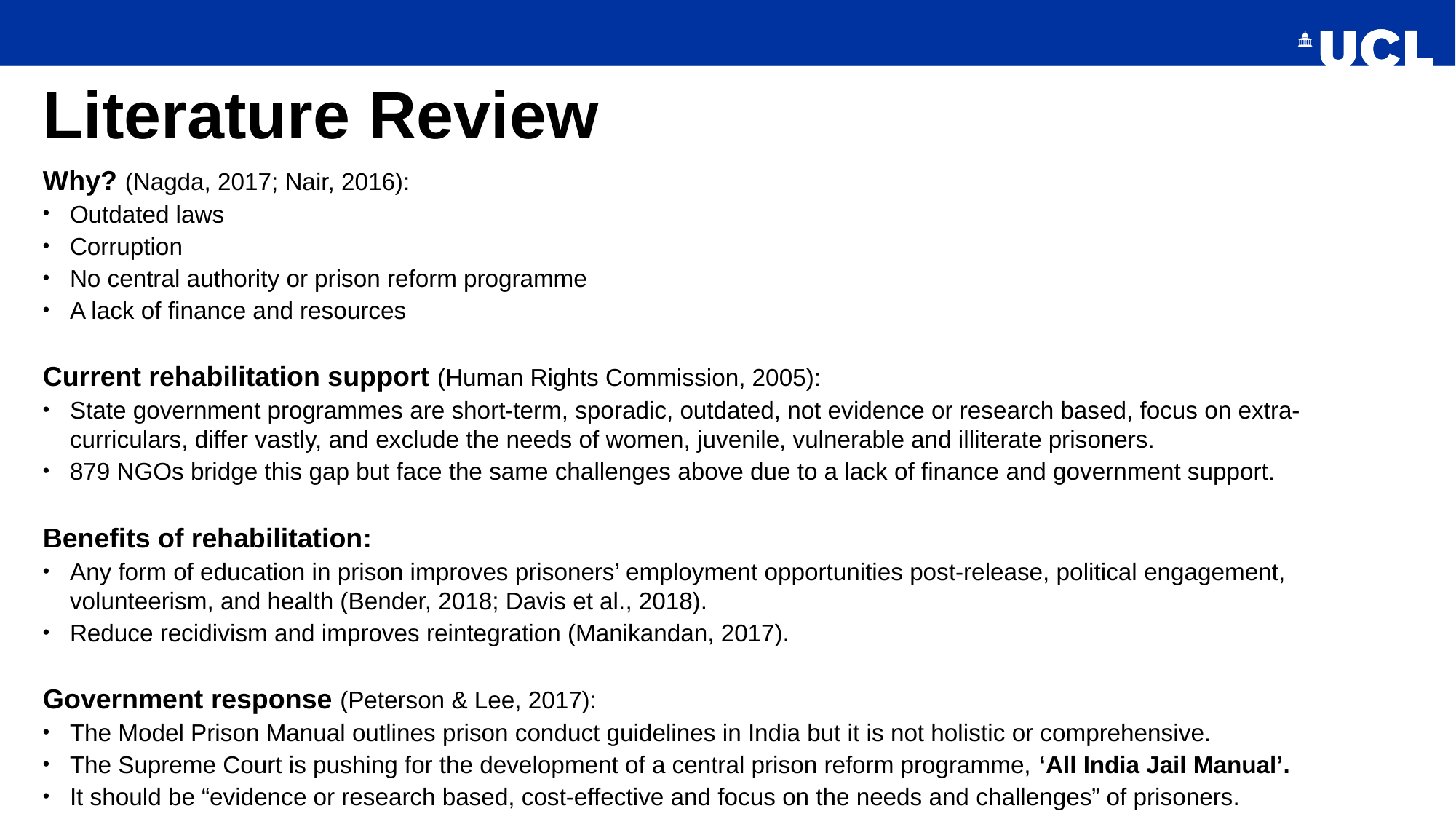

# Literature Review
Why? (Nagda, 2017; Nair, 2016):
Outdated laws
Corruption
No central authority or prison reform programme
A lack of finance and resources

Current rehabilitation support (Human Rights Commission, 2005):
State government programmes are short-term, sporadic, outdated, not evidence or research based, focus on extra-curriculars, differ vastly, and exclude the needs of women, juvenile, vulnerable and illiterate prisoners.
879 NGOs bridge this gap but face the same challenges above due to a lack of finance and government support.

Benefits of rehabilitation:
Any form of education in prison improves prisoners’ employment opportunities post-release, political engagement, volunteerism, and health (Bender, 2018; Davis et al., 2018).
Reduce recidivism and improves reintegration (Manikandan, 2017).

Government response (Peterson & Lee, 2017):
The Model Prison Manual outlines prison conduct guidelines in India but it is not holistic or comprehensive.
The Supreme Court is pushing for the development of a central prison reform programme, ‘All India Jail Manual’.
It should be “evidence or research based, cost-effective and focus on the needs and challenges” of prisoners.